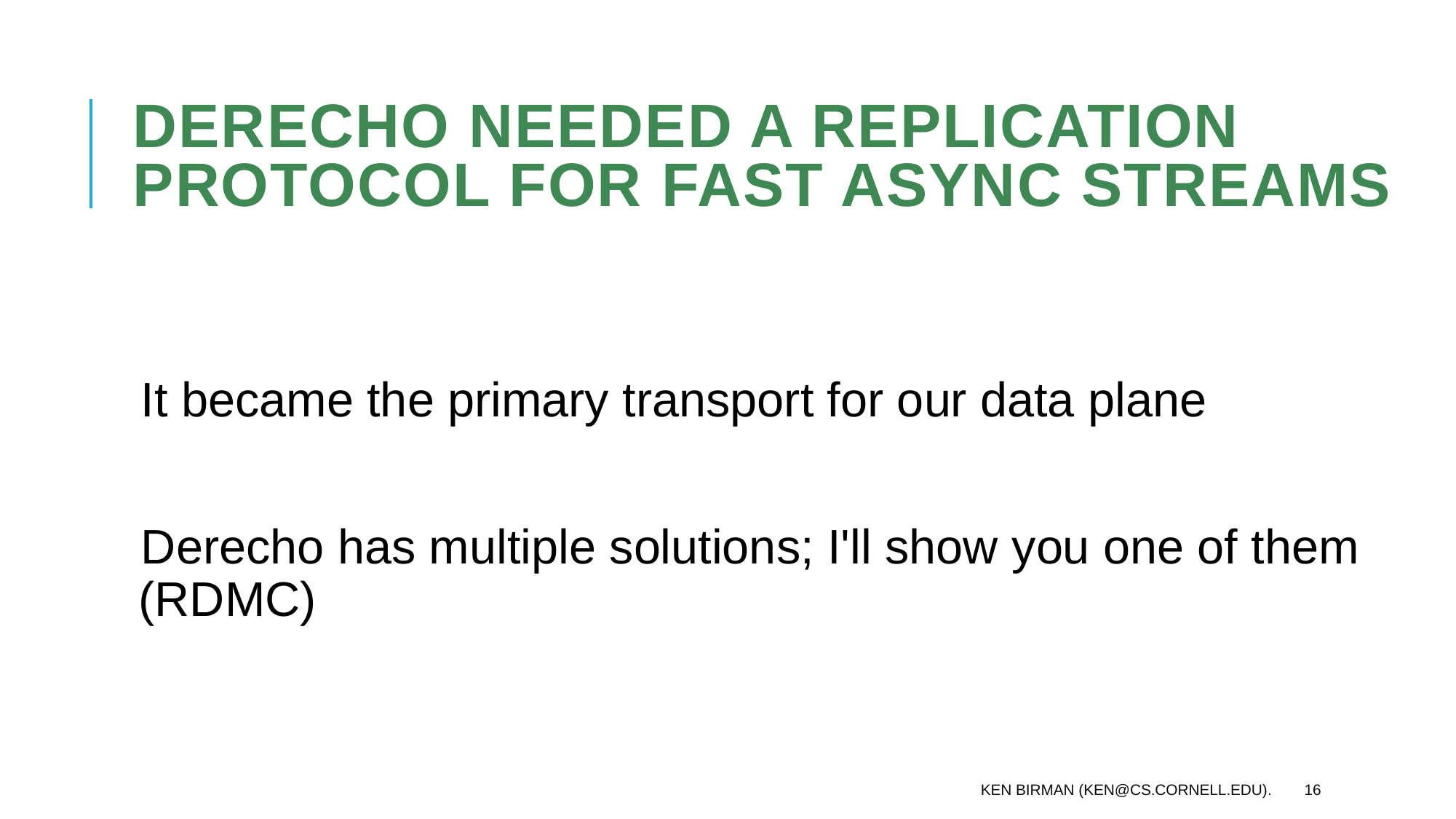

# Derecho Needed a replication protocol for fast ASYNC Streams
It became the primary transport for our data plane

Derecho has multiple solutions; I'll show you one of them (RDMC)
Ken Birman (ken@cs.cornell.edu).
16